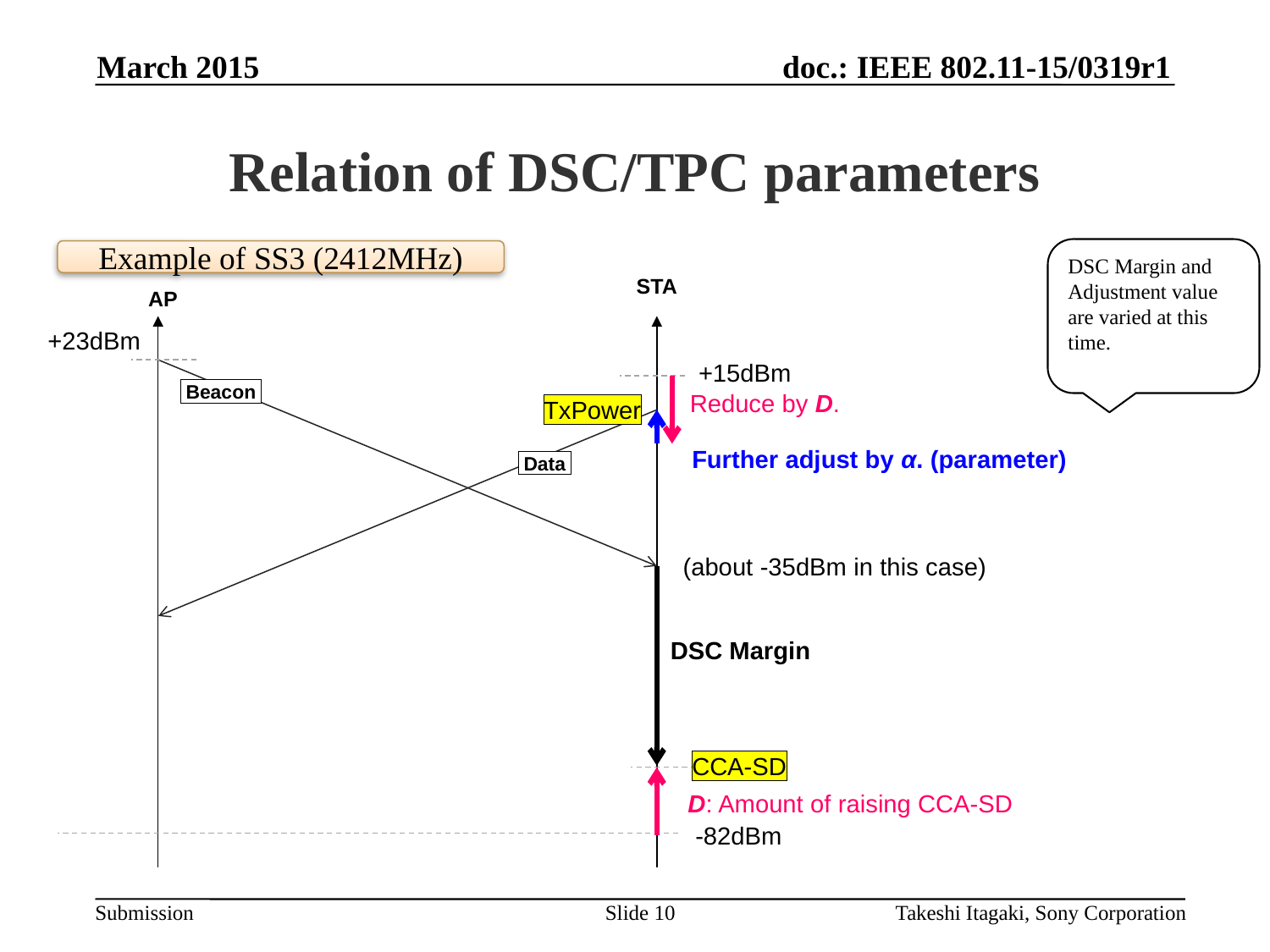

March 2015
# Relation of DSC/TPC parameters
DSC Margin and Adjustment value
are varied at this time.
Example of SS3 (2412MHz)
STA
AP
+23dBm
+15dBm
Beacon
Reduce by D.
TxPower
Further adjust by α. (parameter)
Data
(about -35dBm in this case)
DSC Margin
CCA-SD
D: Amount of raising CCA-SD
-82dBm
Slide 10
Takeshi Itagaki, Sony Corporation